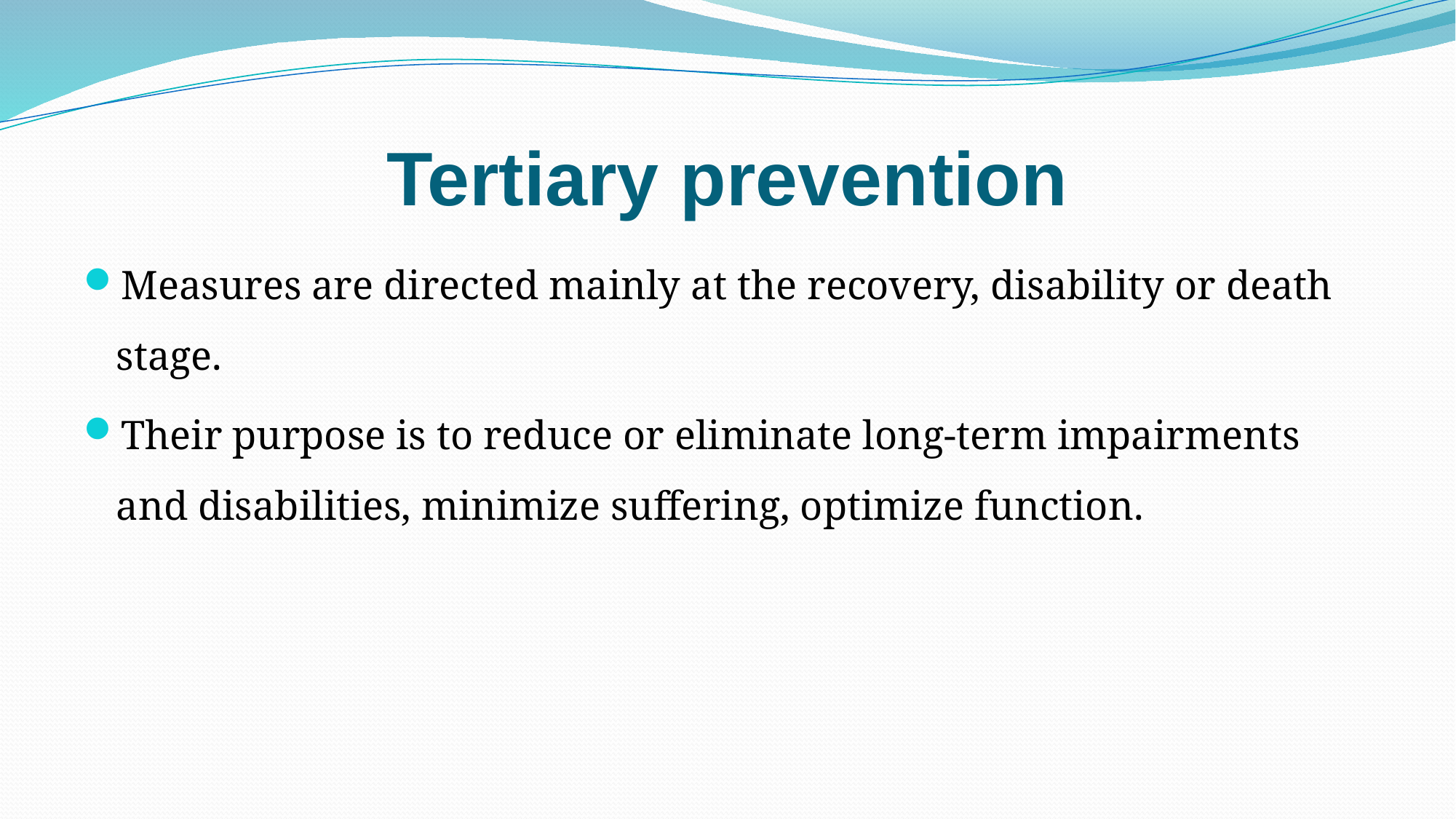

# Tertiary prevention
Measures are directed mainly at the recovery, disability or death stage.
Their purpose is to reduce or eliminate long-term impairments and disabilities, minimize suffering, optimize function.